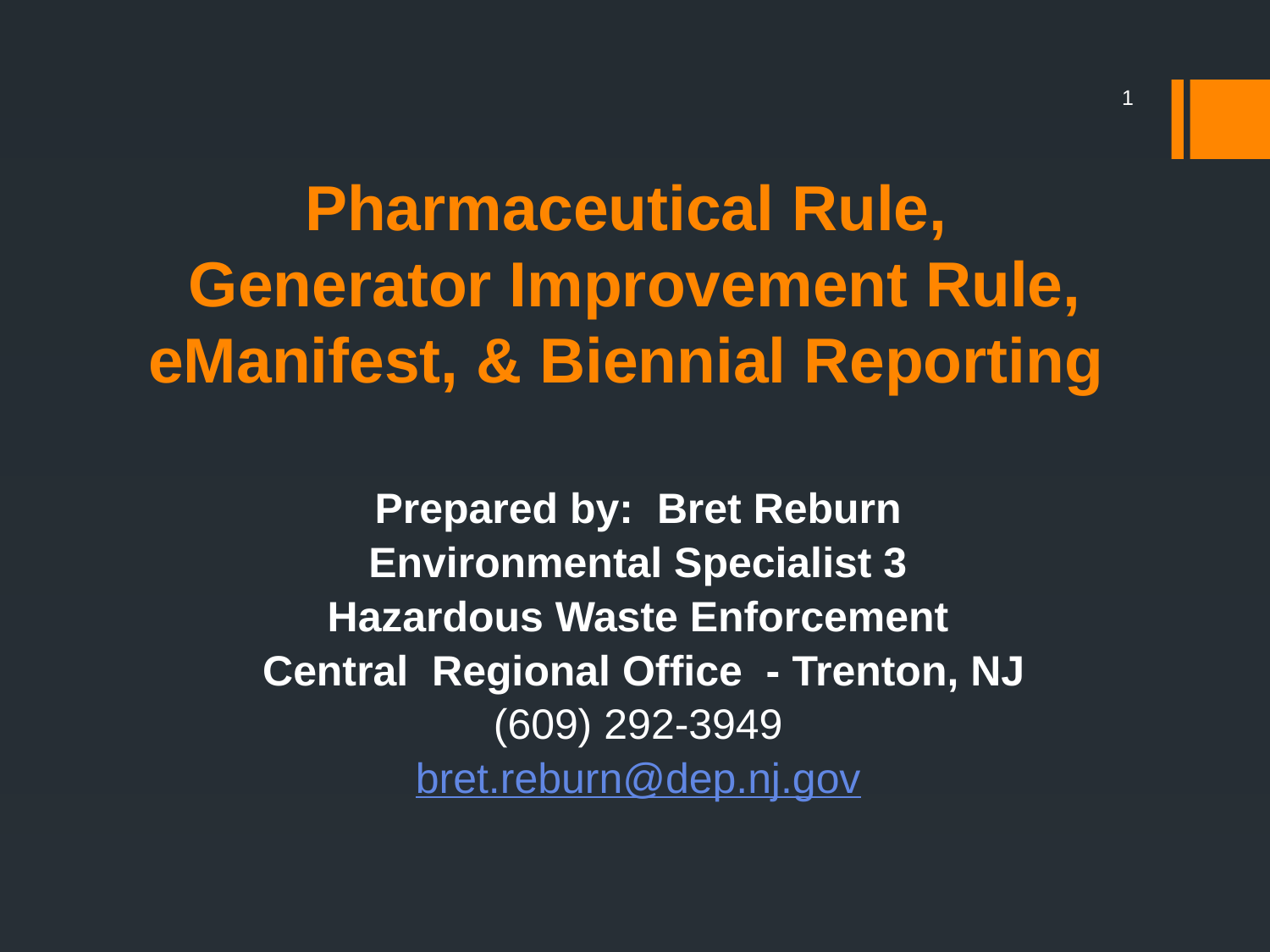

# Pharmaceutical Rule, Generator Improvement Rule, eManifest, & Biennial Reporting
1

Prepared by:  Bret Reburn
Environmental Specialist 3
Hazardous Waste Enforcement
 Central  Regional Office  - Trenton, NJ
(609) 292-3949
bret.reburn@dep.nj.gov